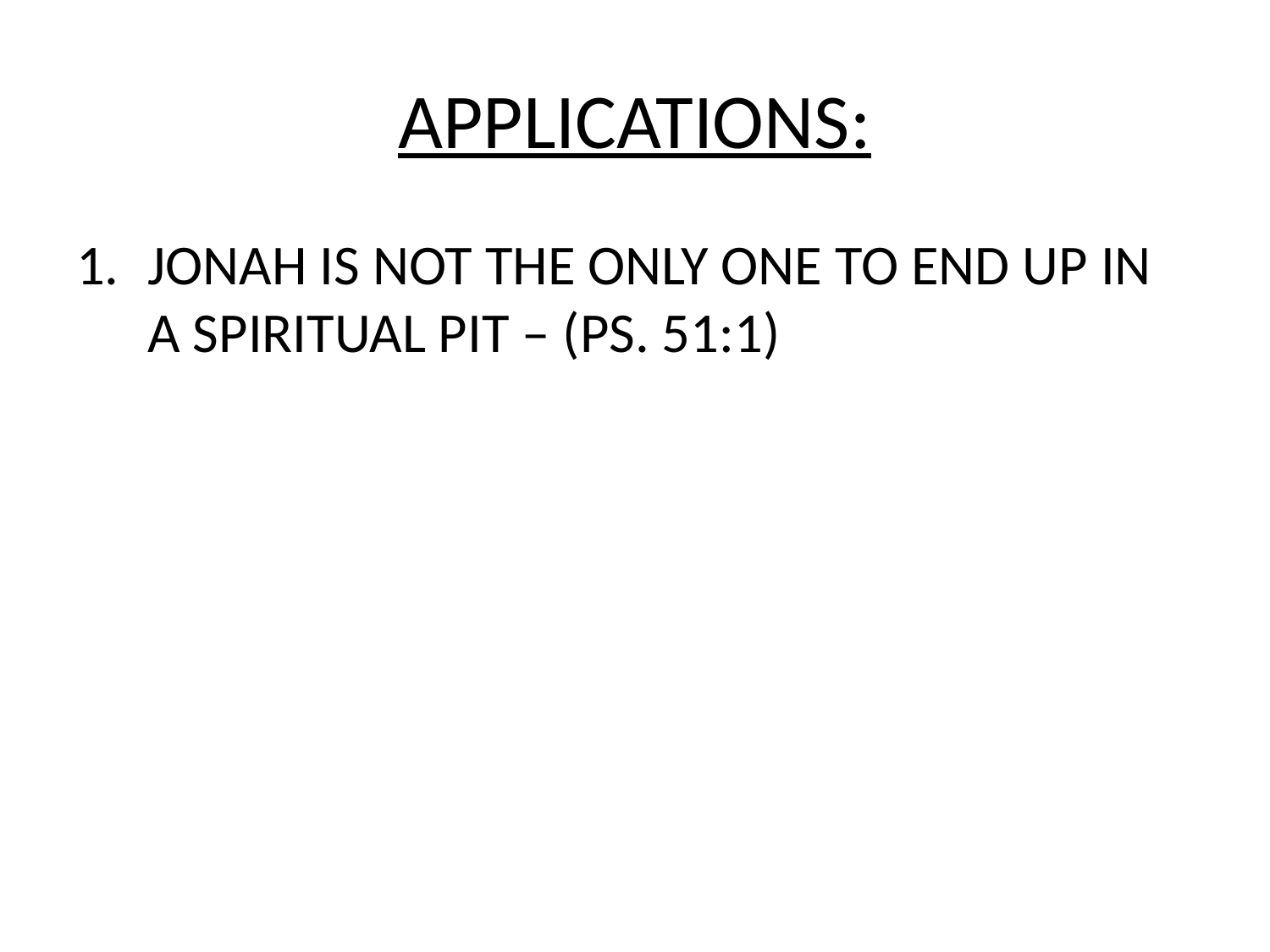

# APPLICATIONS:
JONAH IS NOT THE ONLY ONE TO END UP IN A SPIRITUAL PIT – (PS. 51:1)